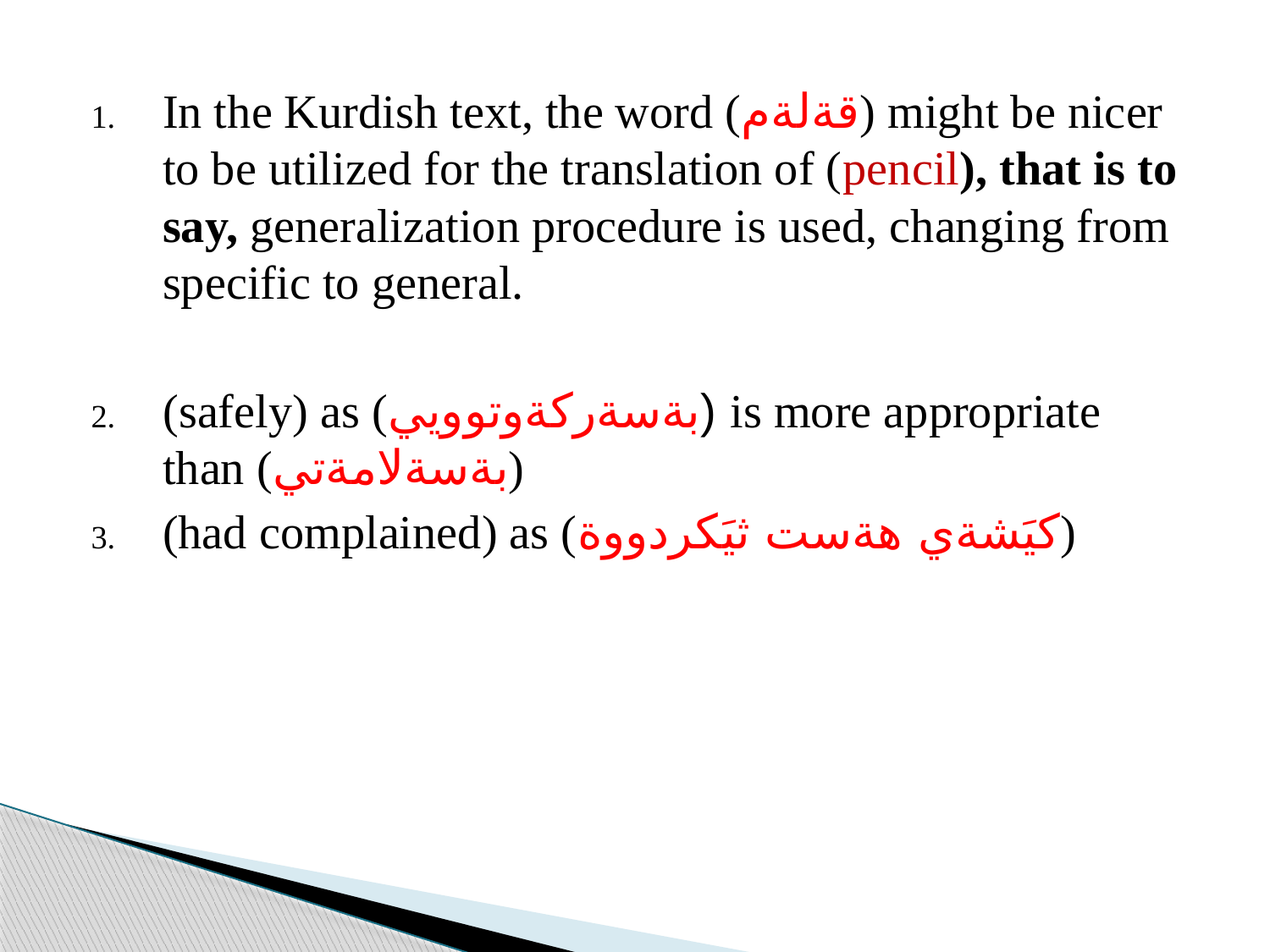

In the Kurdish text, the word (قةلةم) might be nicer to be utilized for the translation of (pencil), that is to say, generalization procedure is used, changing from specific to general.

(safely) as (بةسةركةوتوويي) is more appropriate than (بةسةلامةتي)
(had complained) as (كيَشةي هةست ثيَكردووة)